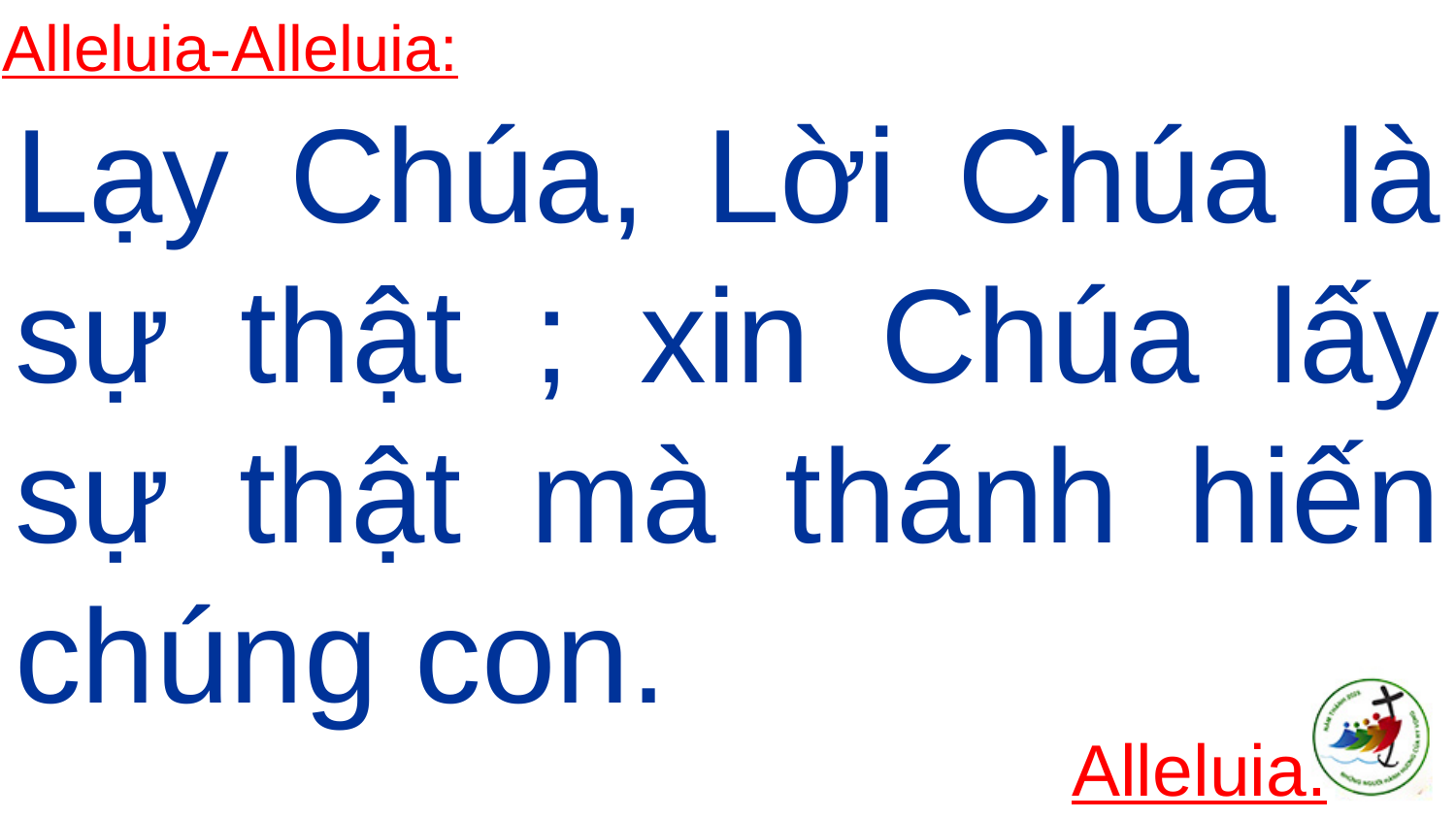

Alleluia-Alleluia:
Lạy Chúa, Lời Chúa là sự thật ; xin Chúa lấy sự thật mà thánh hiến chúng con.
Alleluia.